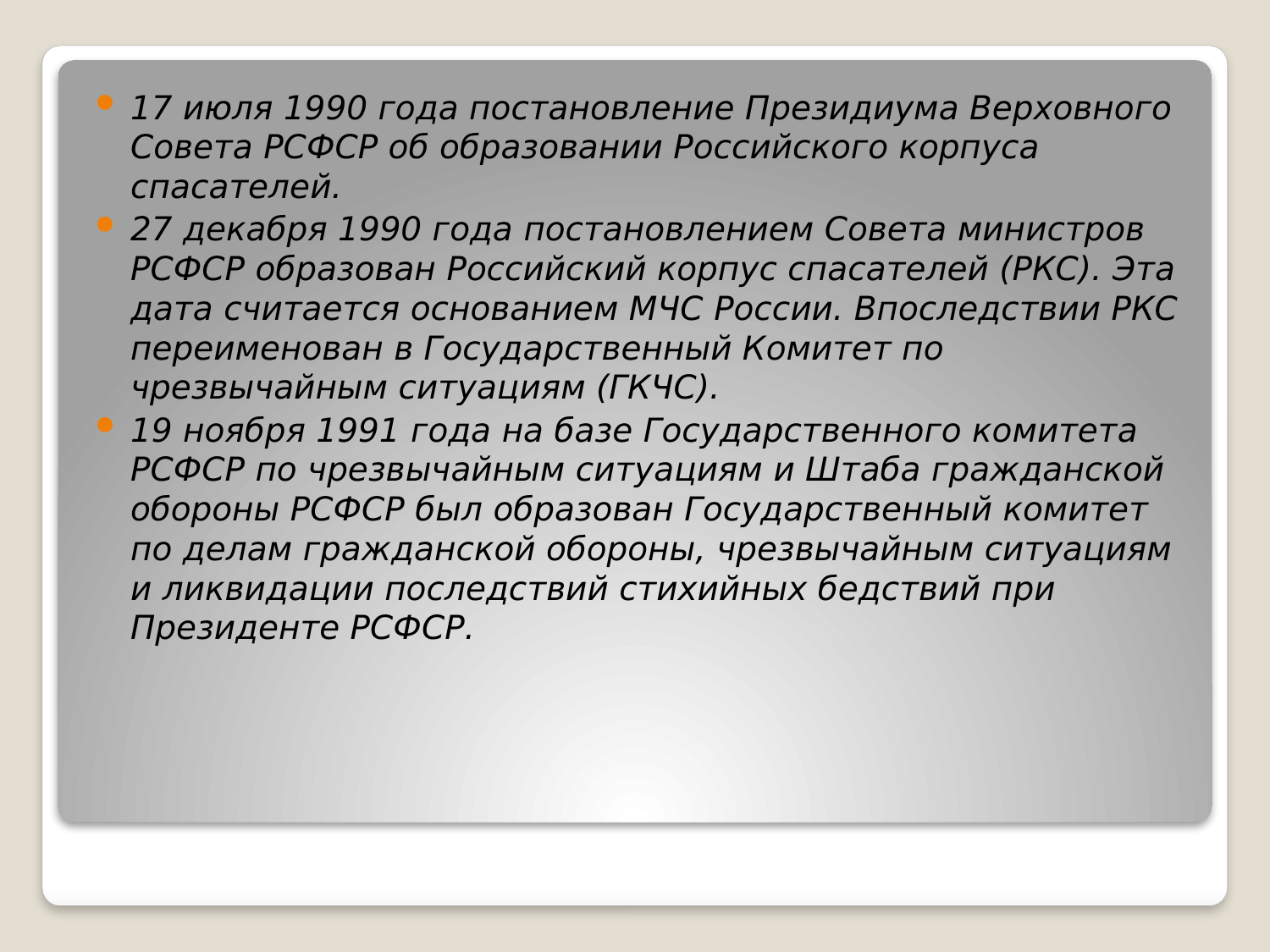

17 июля 1990 года постановление Президиума Верховного Совета РСФСР об образовании Российского корпуса спасателей.
27 декабря 1990 года постановлением Совета министров РСФСР образован Российский корпус спасателей (РКС). Эта дата считается основанием МЧС России. Впоследствии РКС переименован в Государственный Комитет по чрезвычайным ситуациям (ГКЧС).
19 ноября 1991 года на базе Государственного комитета РСФСР по чрезвычайным ситуациям и Штаба гражданской обороны РСФСР был образован Государственный комитет по делам гражданской обороны, чрезвычайным ситуациям и ликвидации последствий стихийных бедствий при Президенте РСФСР.